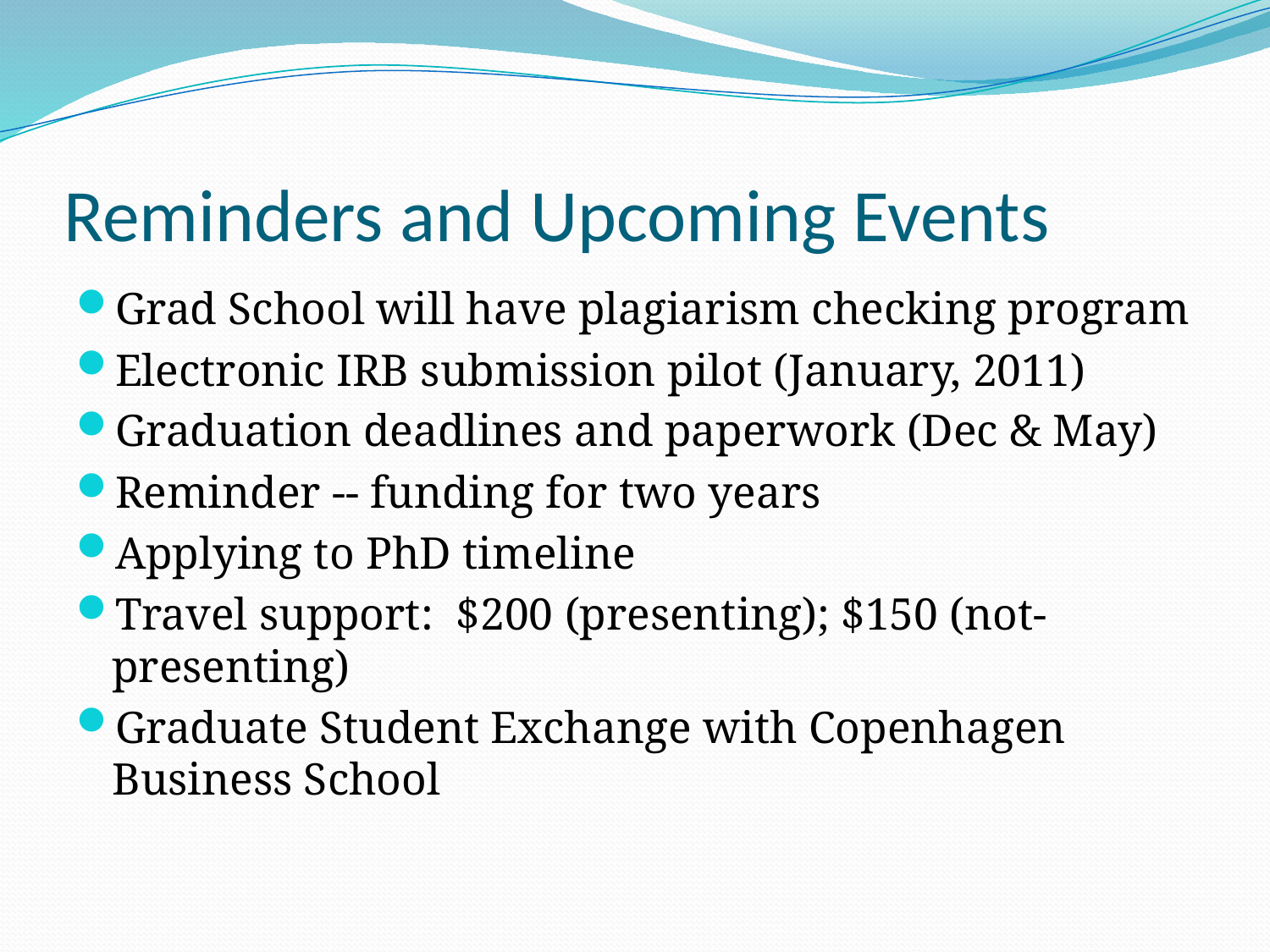

# Reminders and Upcoming Events
Grad School will have plagiarism checking program
Electronic IRB submission pilot (January, 2011)
Graduation deadlines and paperwork (Dec & May)
Reminder -- funding for two years
Applying to PhD timeline
Travel support:  $200 (presenting); $150 (not-presenting)
Graduate Student Exchange with Copenhagen Business School